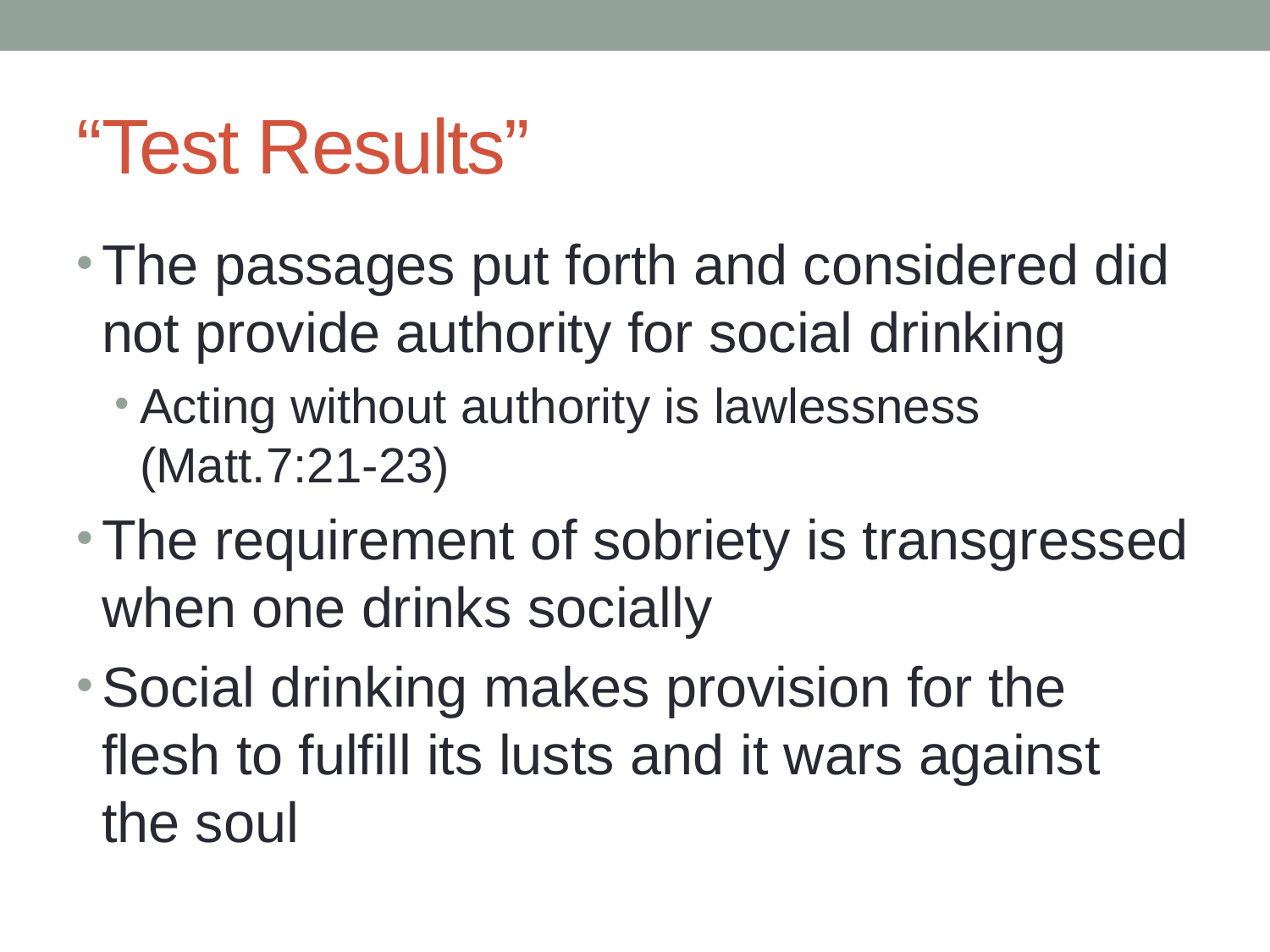

# “Test Results”
The passages put forth and considered did not provide authority for social drinking
Acting without authority is lawlessness (Matt.7:21-23)
The requirement of sobriety is transgressed when one drinks socially
Social drinking makes provision for the flesh to fulfill its lusts and it wars against the soul